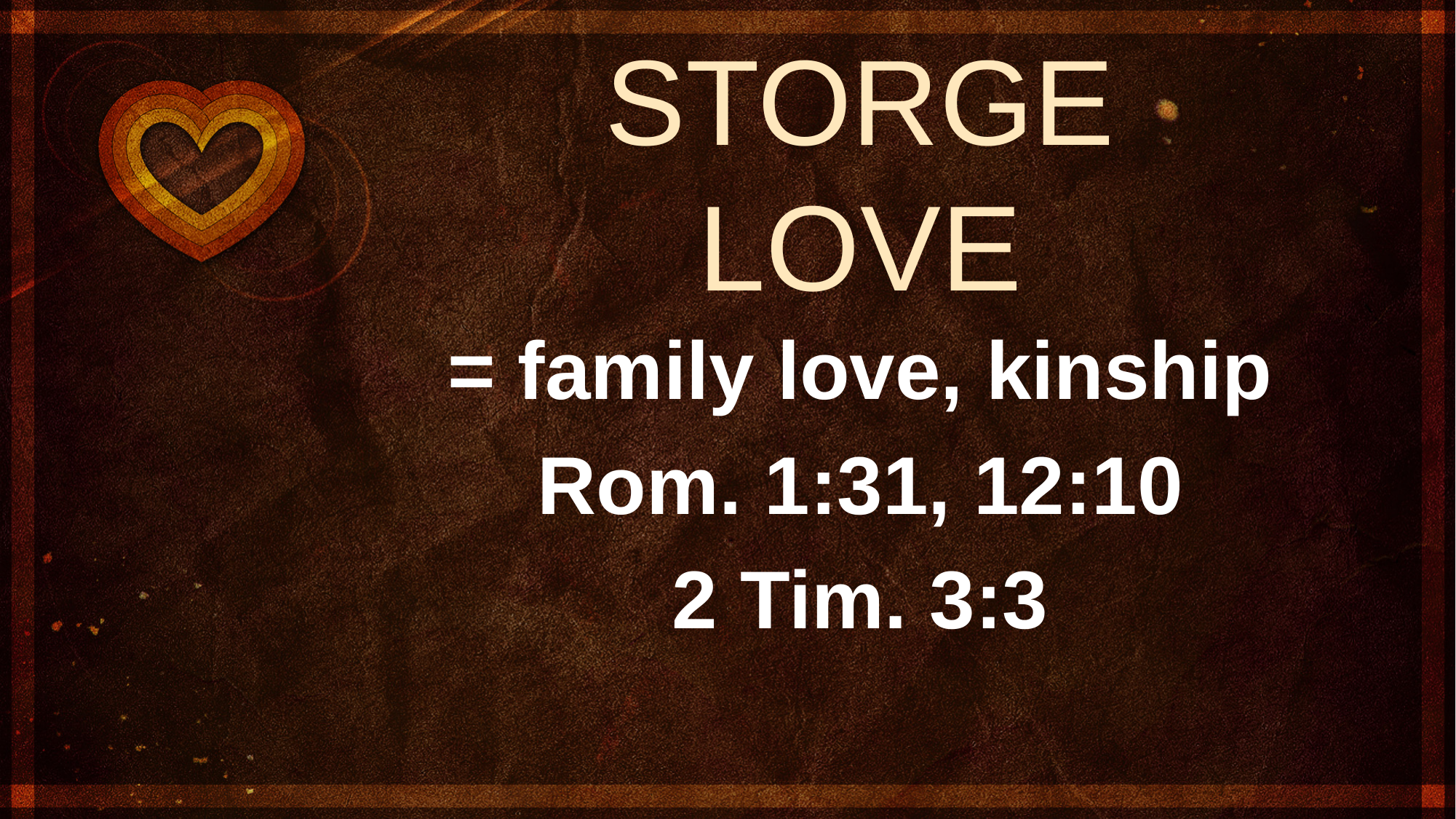

STORGE LOVE
= family love, kinship
Rom. 1:31, 12:10
2 Tim. 3:3